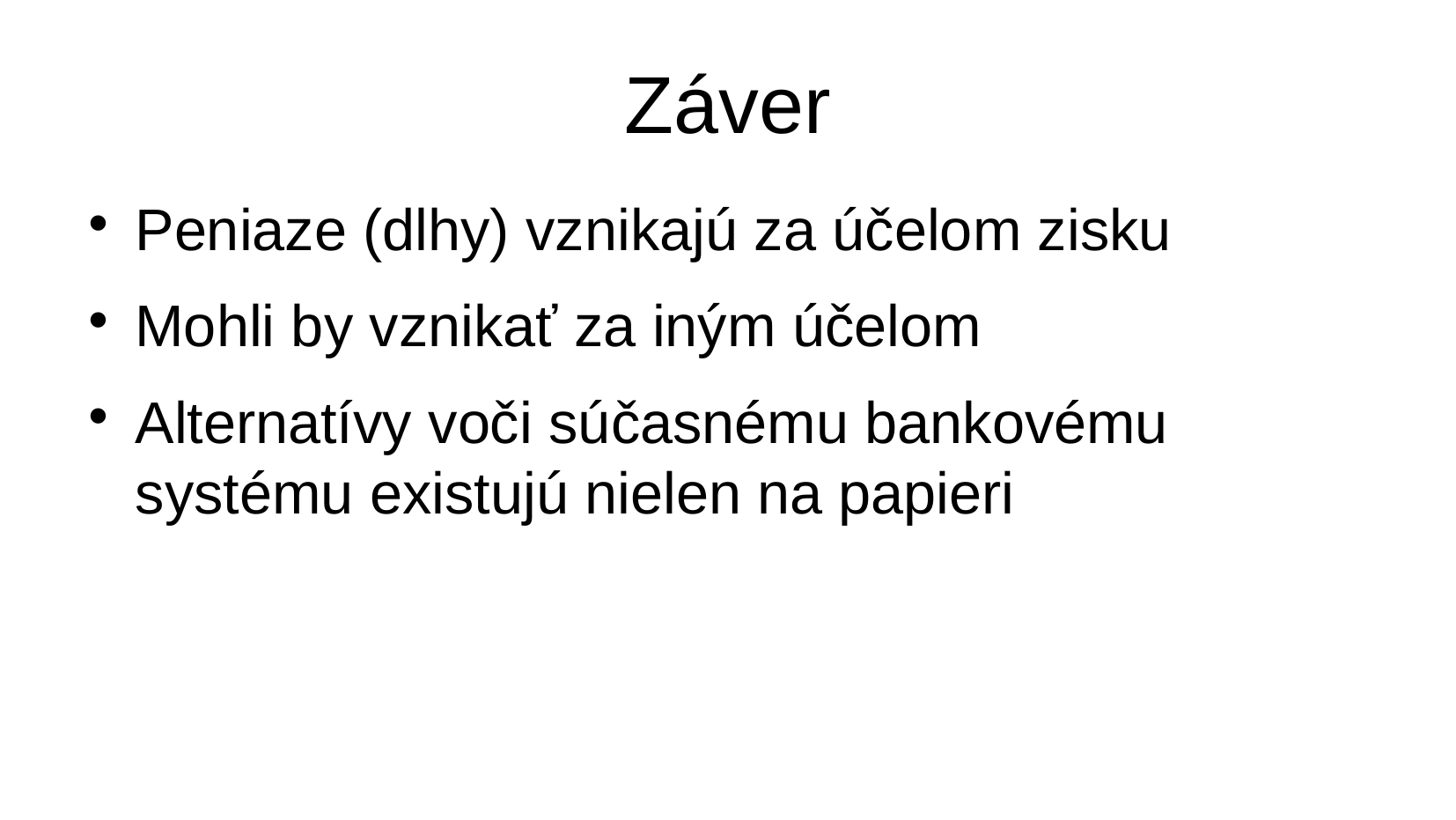

Záver
Peniaze (dlhy) vznikajú za účelom zisku
Mohli by vznikať za iným účelom
Alternatívy voči súčasnému bankovému systému existujú nielen na papieri